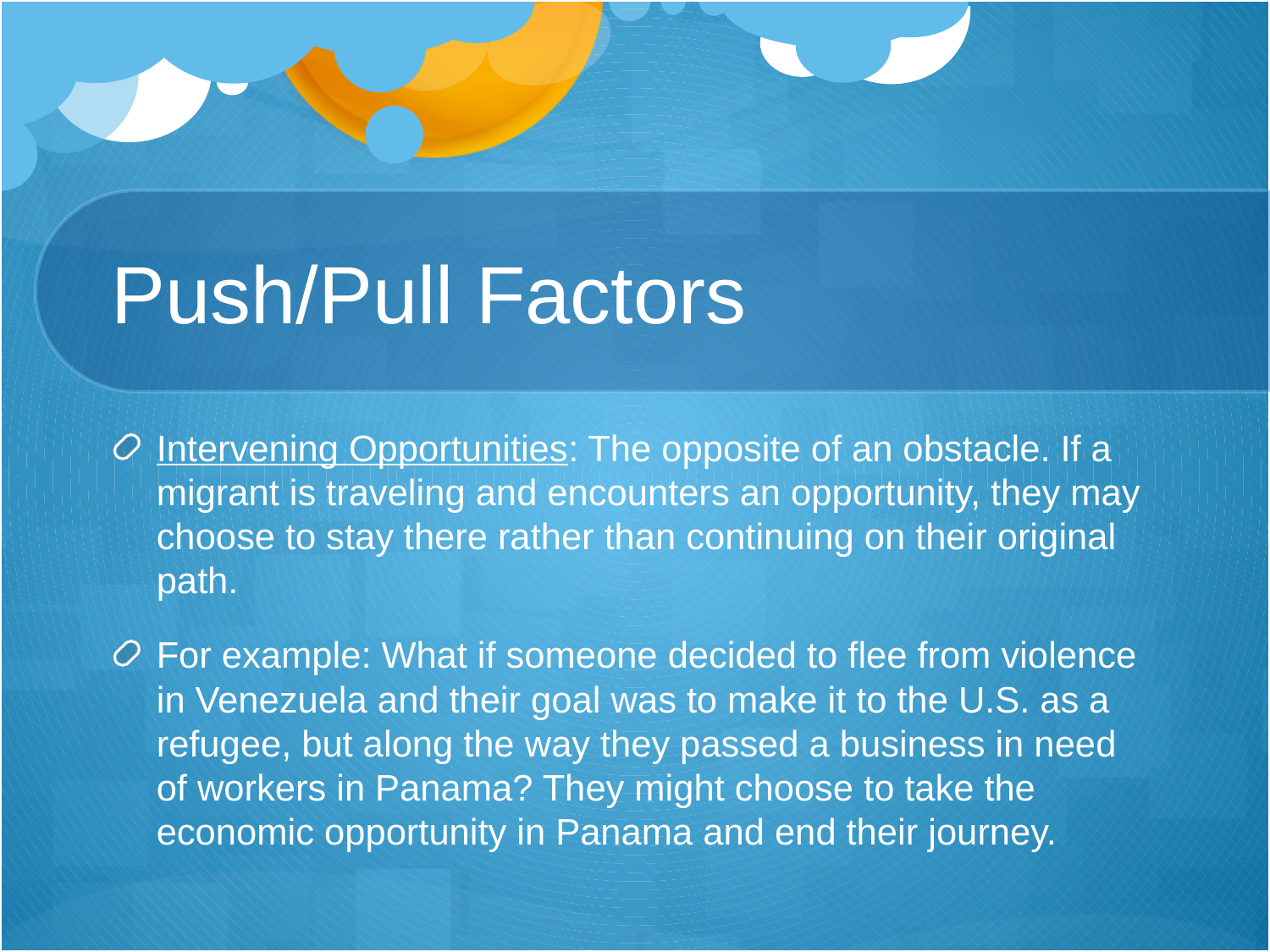

# Push/Pull Factors
Intervening Opportunities: The opposite of an obstacle. If a migrant is traveling and encounters an opportunity, they may choose to stay there rather than continuing on their original path.
For example: What if someone decided to flee from violence in Venezuela and their goal was to make it to the U.S. as a refugee, but along the way they passed a business in need of workers in Panama? They might choose to take the economic opportunity in Panama and end their journey.